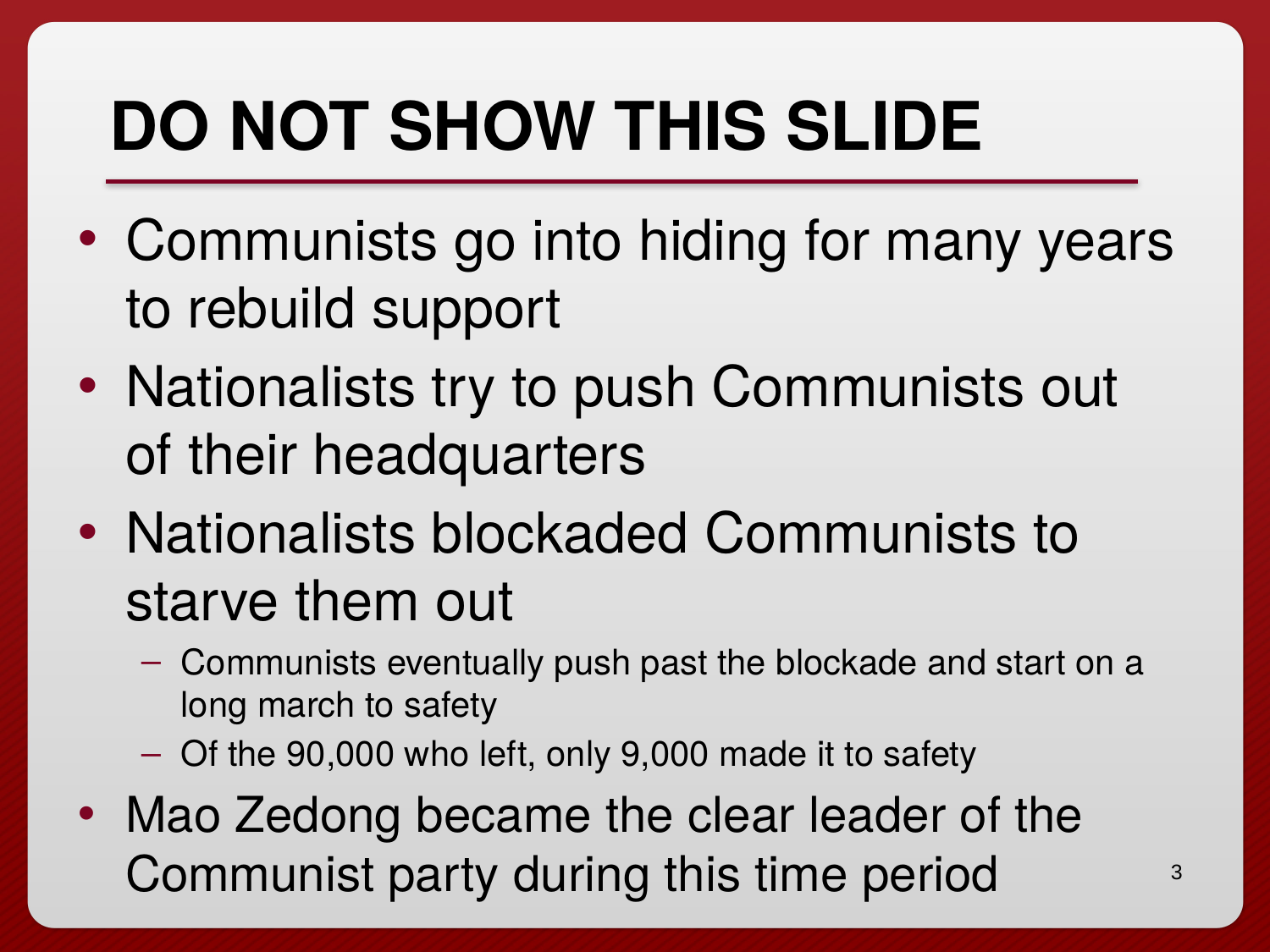

# DO NOT SHOW THIS SLIDE
Communists go into hiding for many years to rebuild support
Nationalists try to push Communists out of their headquarters
Nationalists blockaded Communists to starve them out
Communists eventually push past the blockade and start on a long march to safety
Of the 90,000 who left, only 9,000 made it to safety
Mao Zedong became the clear leader of the Communist party during this time period